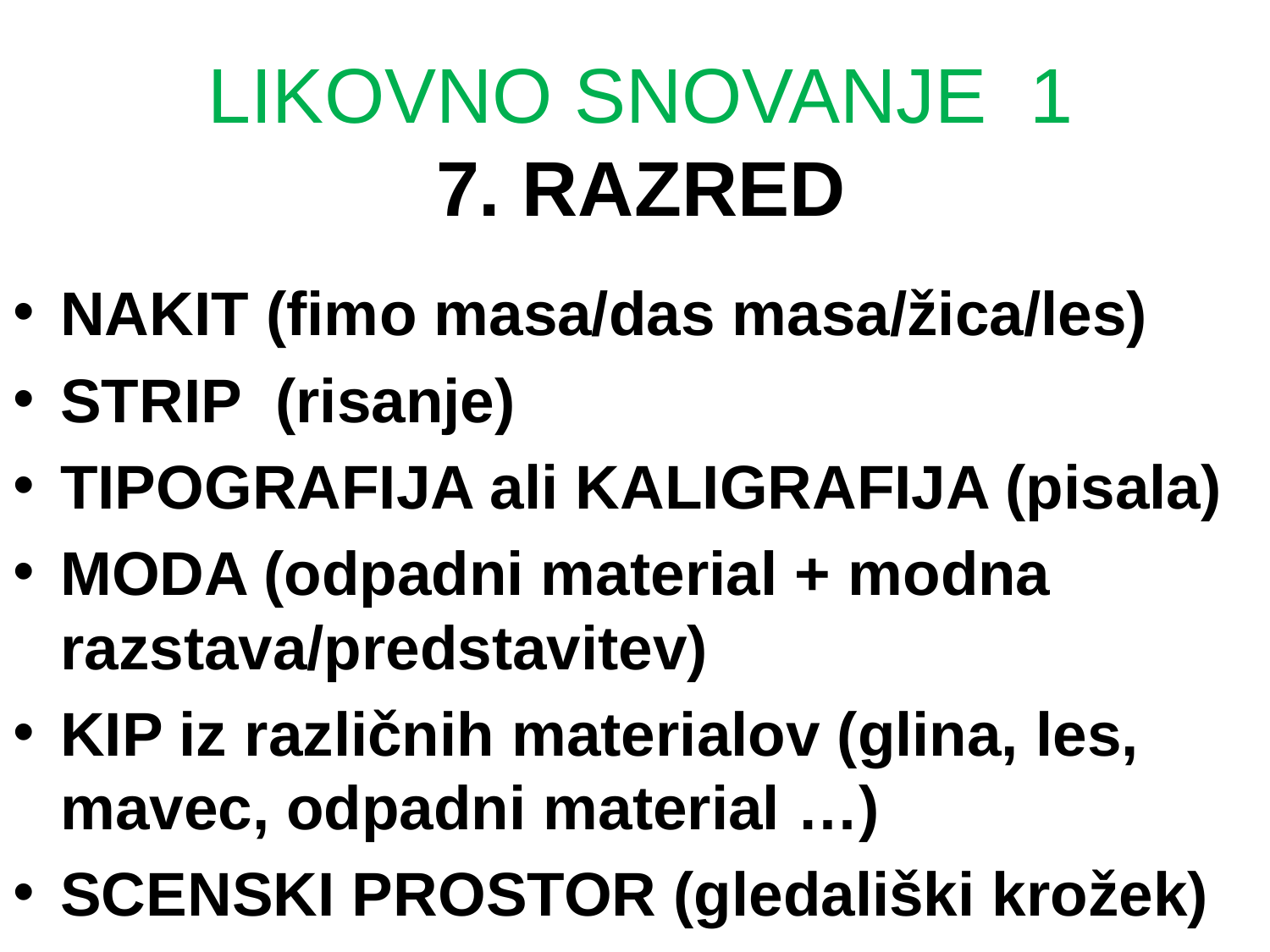

# LIKOVNO SNOVANJE  1 7. RAZRED
NAKIT (fimo masa/das masa/žica/les)
STRIP  (risanje)
TIPOGRAFIJA ali KALIGRAFIJA (pisala)
MODA (odpadni material + modna razstava/predstavitev)
KIP iz različnih materialov (glina, les, mavec, odpadni material …)
SCENSKI PROSTOR (gledališki krožek)